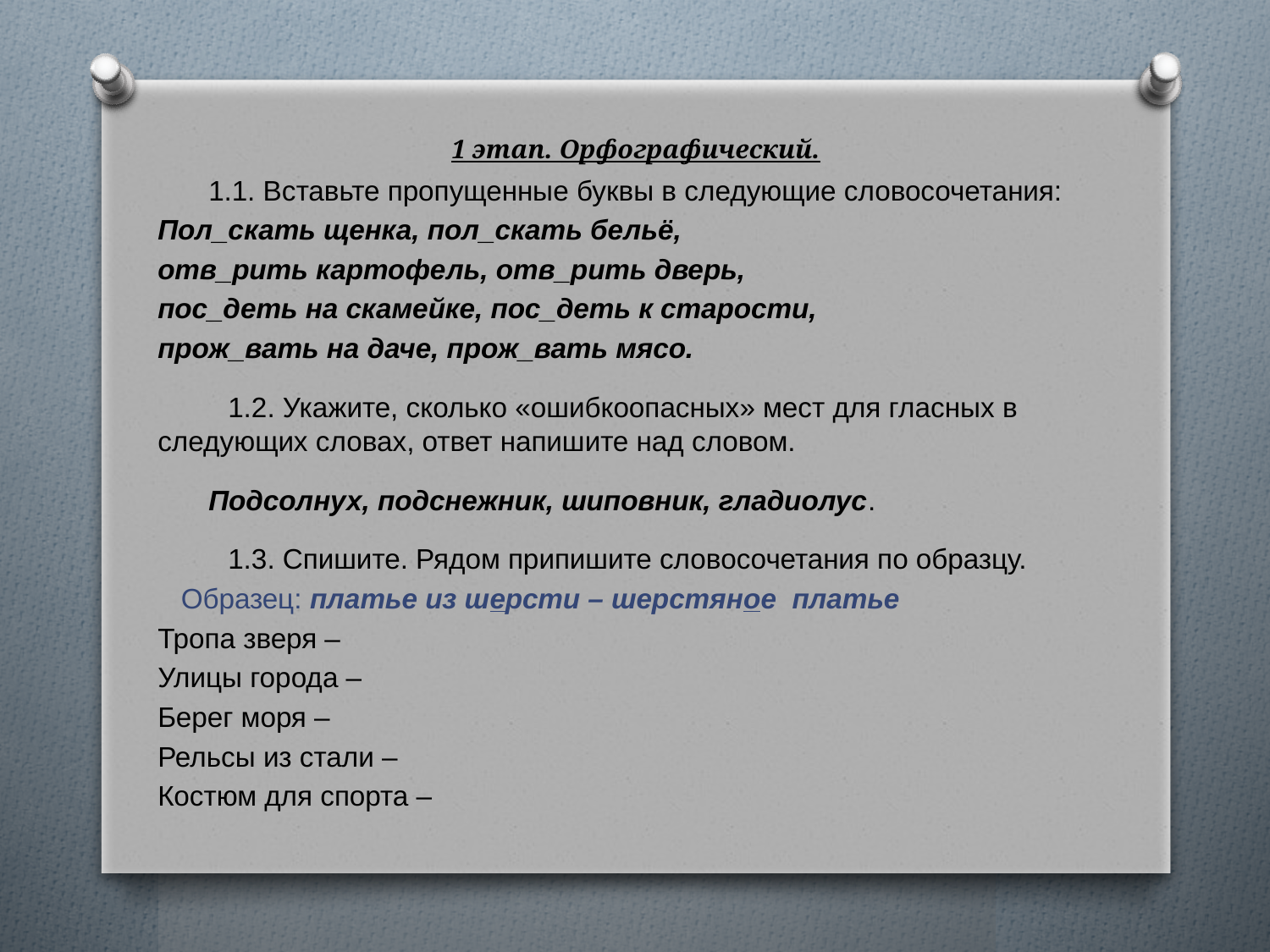

# 1 этап. Орфографический.
1.1. Вставьте пропущенные буквы в следующие словосочетания:
Пол_скать щенка, пол_скать бельё,
отв_рить картофель, отв_рить дверь,
пос_деть на скамейке, пос_деть к старости,
прож_вать на даче, прож_вать мясо.

         1.2. Укажите, сколько «ошибкоопасных» мест для гласных в следующих словах, ответ напишите над словом.

Подсолнух, подснежник, шиповник, гладиолус.

         1.3. Спишите. Рядом припишите словосочетания по образцу.
   Образец: платье из шерсти – шерстяное  платье
Тропа зверя –
Улицы города –
Берег моря –
Рельсы из стали –
Костюм для спорта –